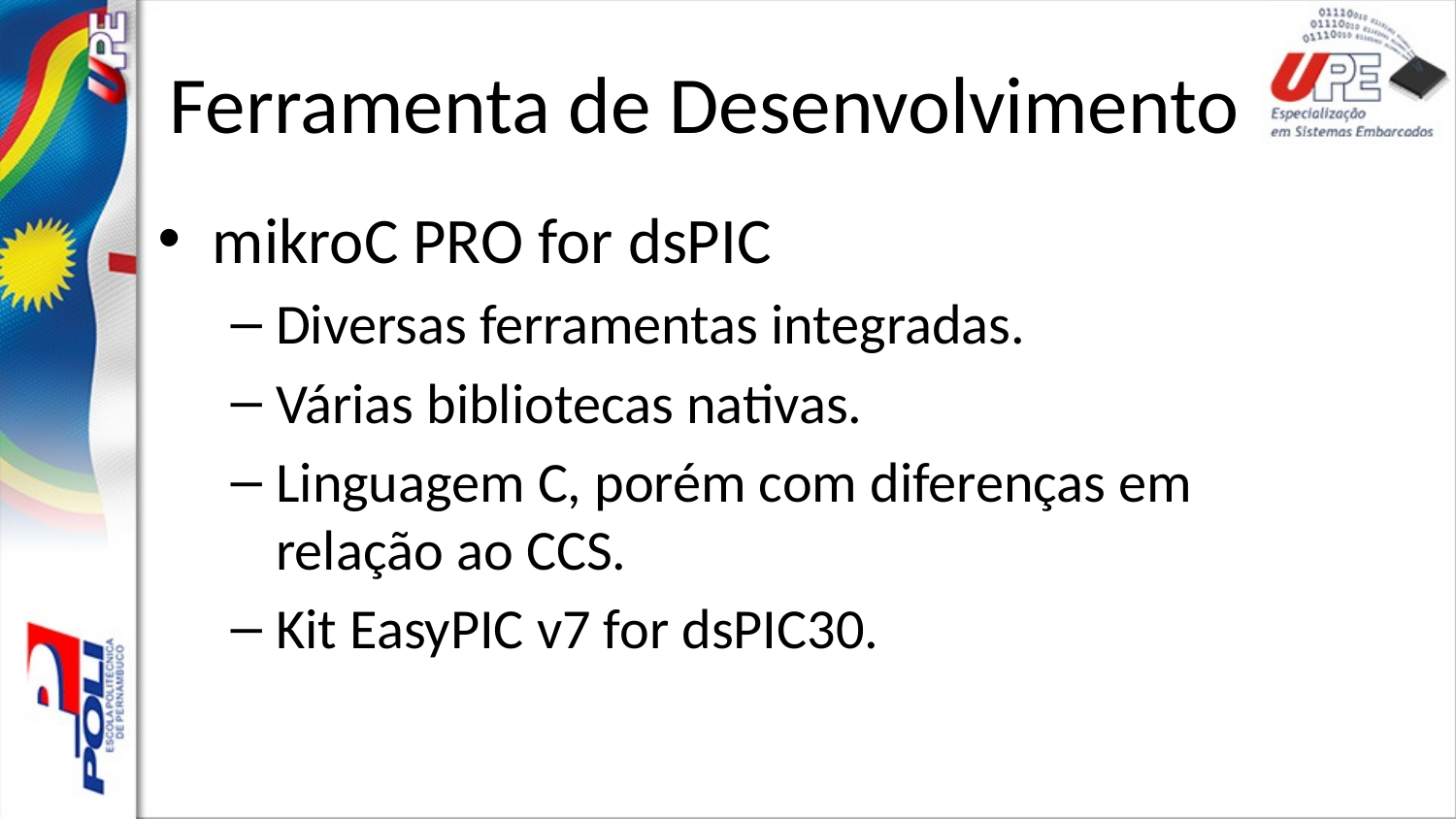

# Ferramenta de Desenvolvimento
mikroC PRO for dsPIC
Diversas ferramentas integradas.
Várias bibliotecas nativas.
Linguagem C, porém com diferenças em relação ao CCS.
Kit EasyPIC v7 for dsPIC30.